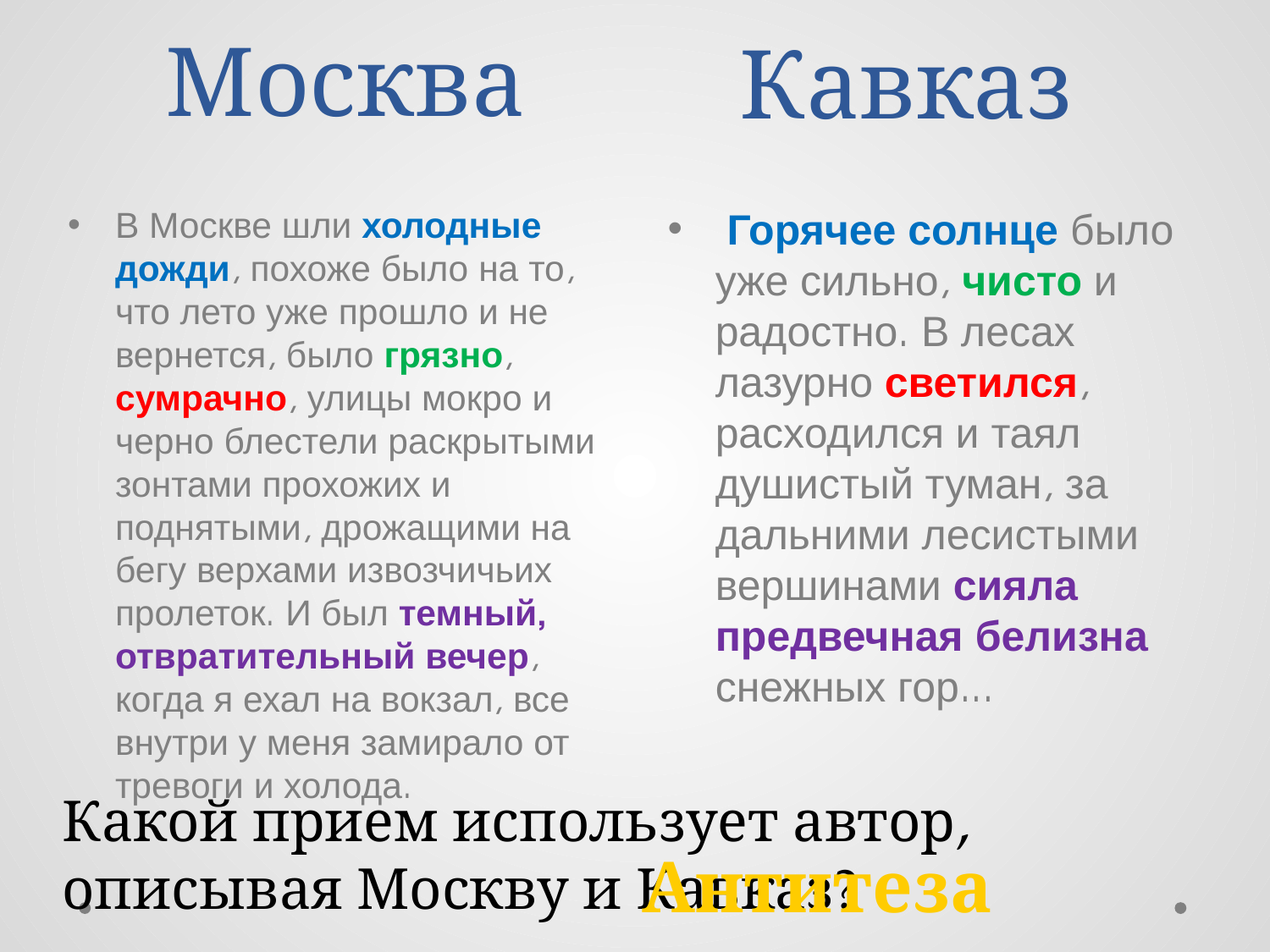

# Москва
Кавказ
В Москве шли холодные дожди, похоже было на то, что лето уже прошло и не вернется, было грязно, сумрачно, улицы мокро и черно блестели раскрытыми зонтами прохожих и поднятыми, дрожащими на бегу верхами извозчичьих пролеток. И был темный, отвратительный вечер, когда я ехал на вокзал, все внутри у меня замирало от тревоги и холода.
 Горячее солнце было уже сильно, чисто и радостно. В лесах лазурно светился, расходился и таял душистый туман, за дальними лесистыми вершинами сияла предвечная белизна снежных гор...
Какой прием использует автор, описывая Москву и Кавказ?
Антитеза